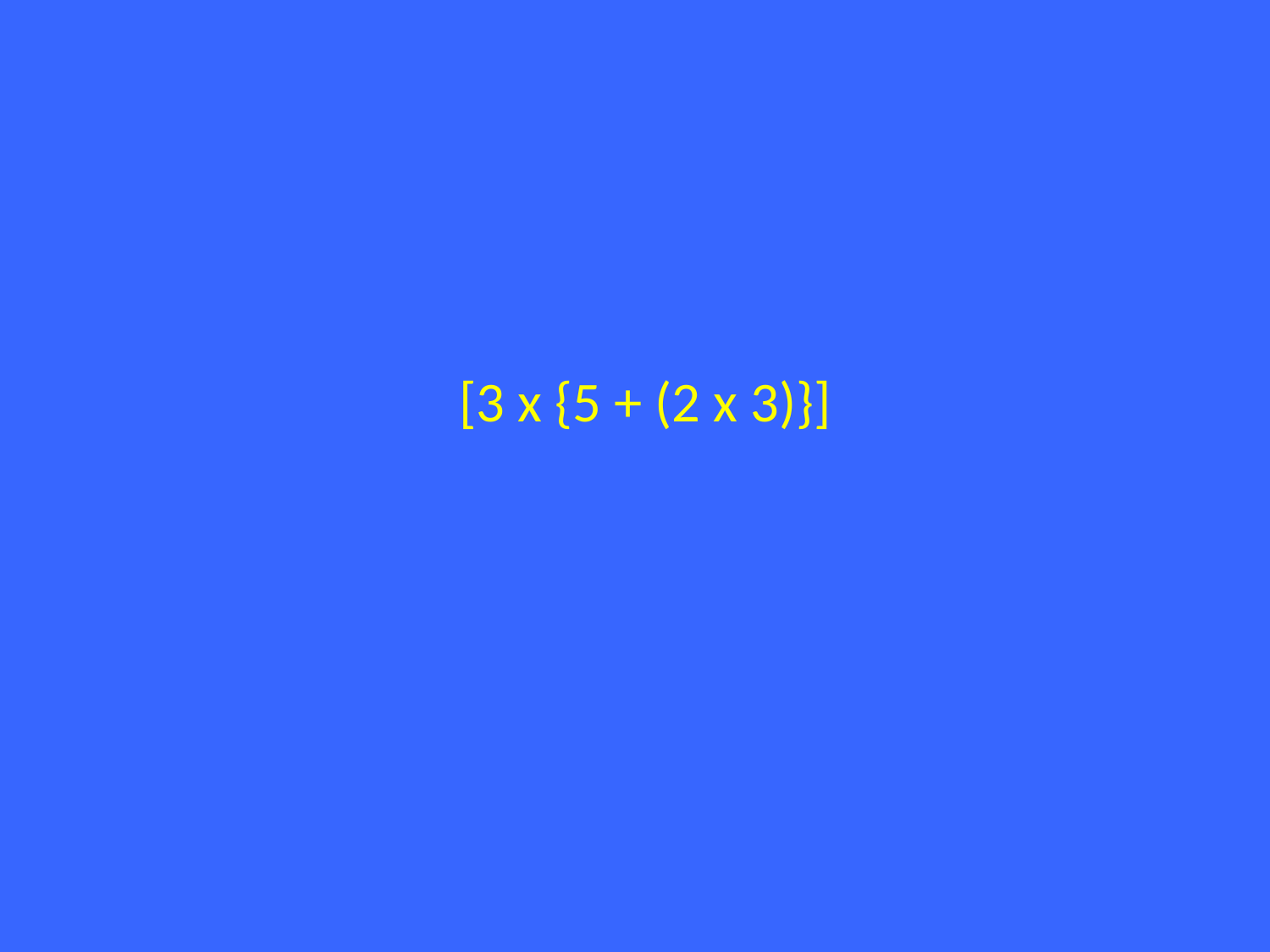

[3 x {5 + (2 x 3)}]